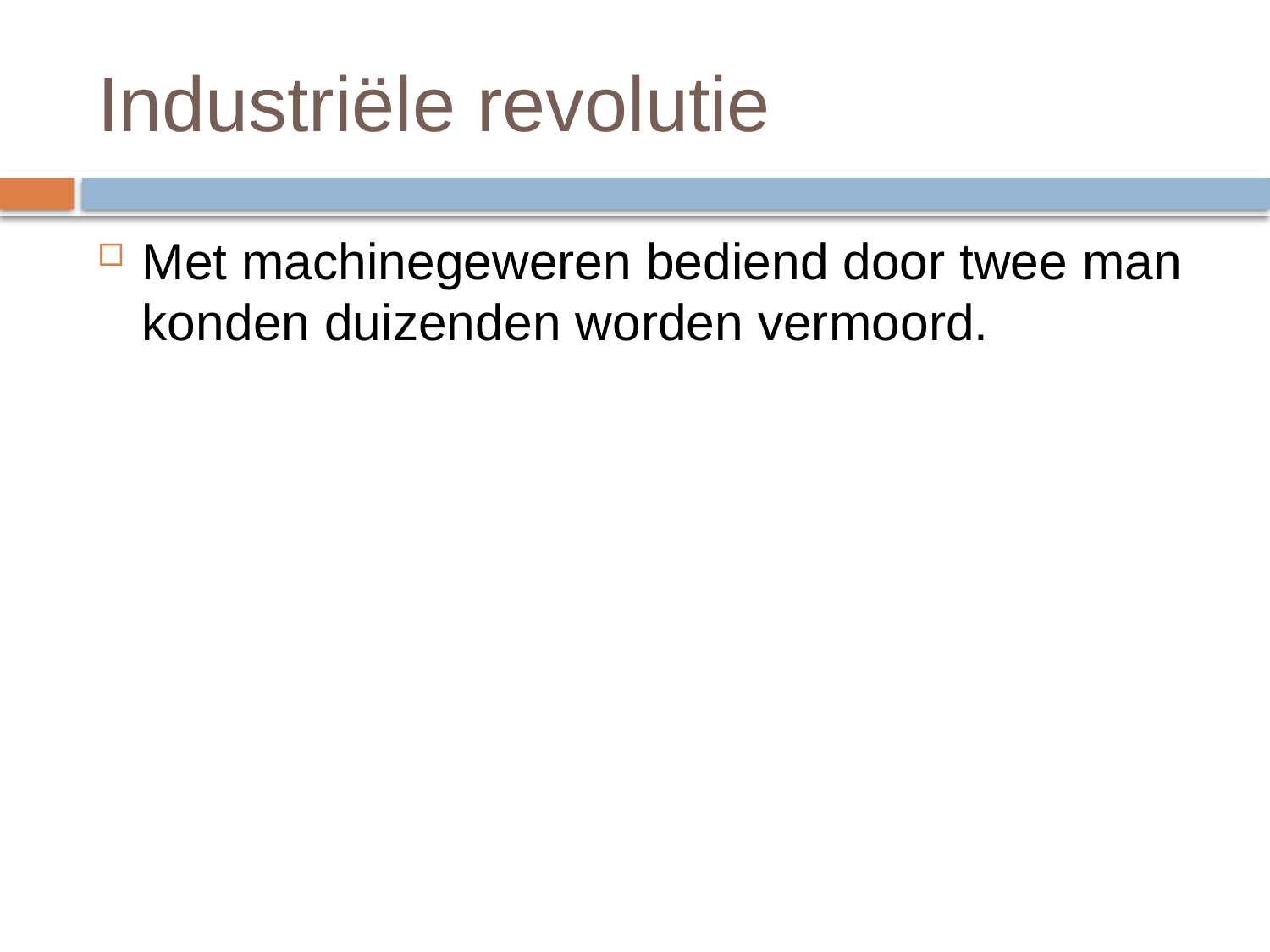

# Industriële revolutie
Met machinegeweren bediend door twee man konden duizenden worden vermoord.